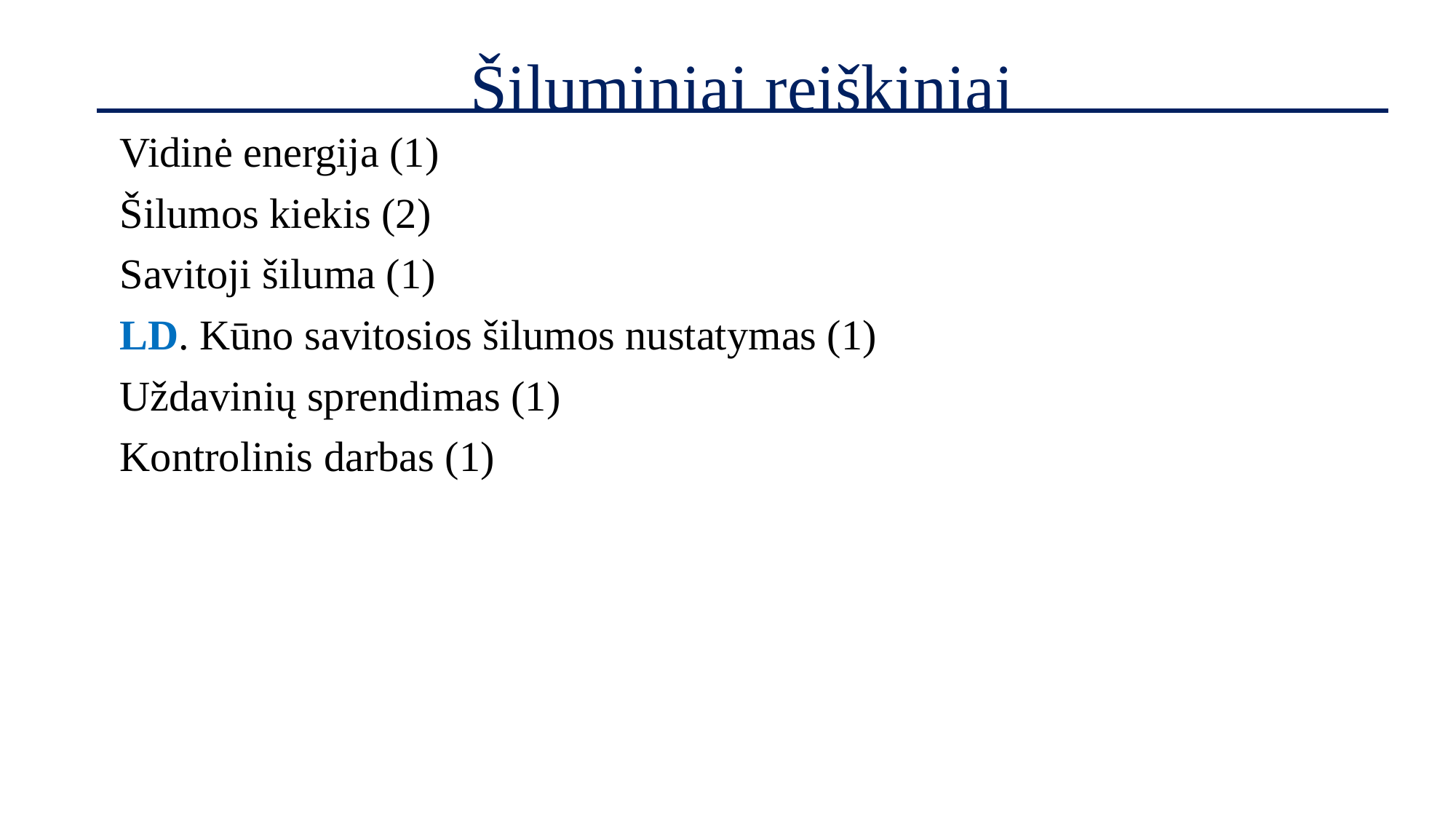

Šiluminiai reiškiniai
Vidinė energija (1)
Šilumos kiekis (2)
Savitoji šiluma (1)
LD. Kūno savitosios šilumos nustatymas (1)
Uždavinių sprendimas (1)
Kontrolinis darbas (1)